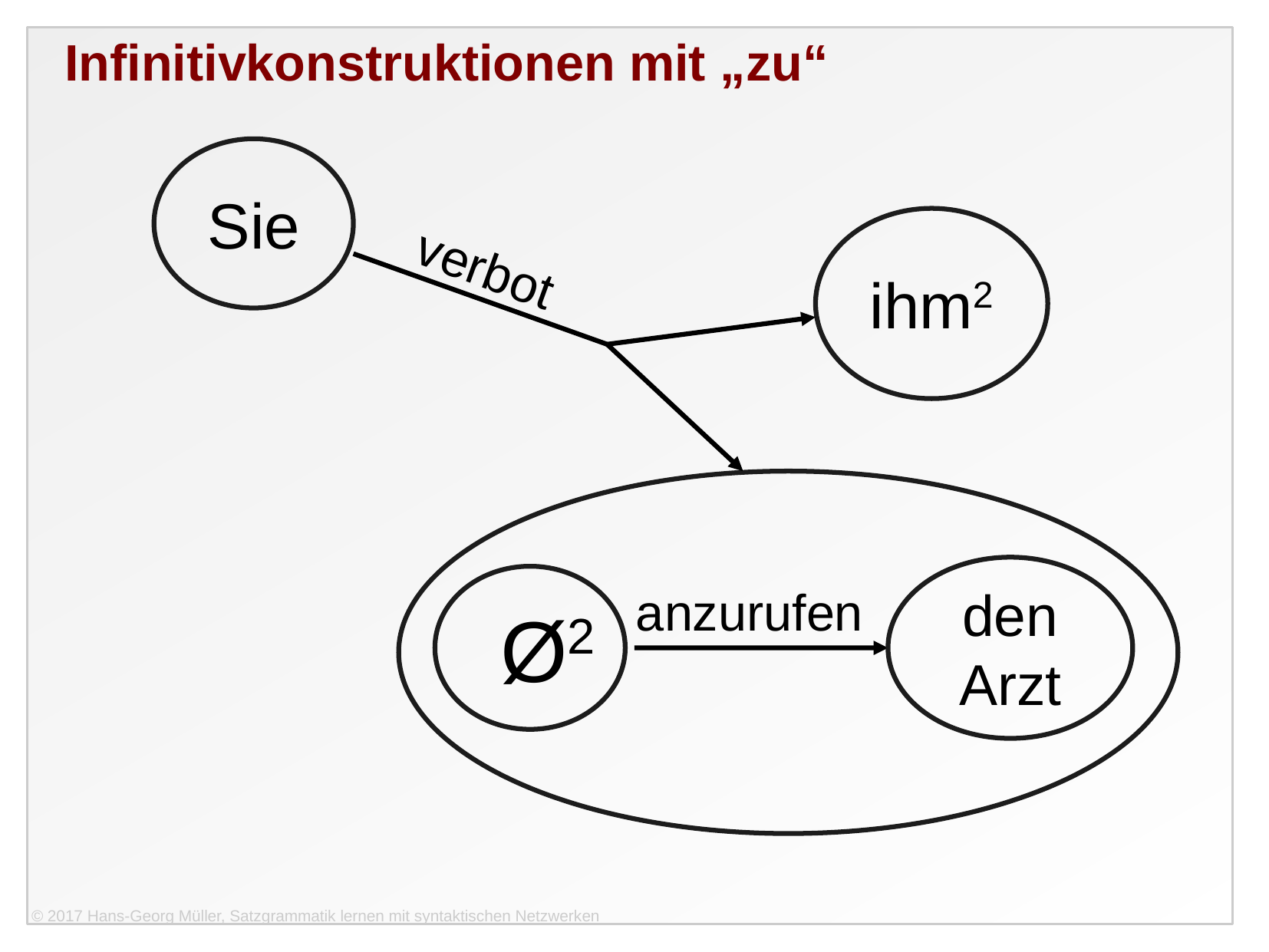

Infinitivkonstruktionen mit „zu“

Sie
ihm2
verbot

den
Arzt
 Ø2
anzurufen